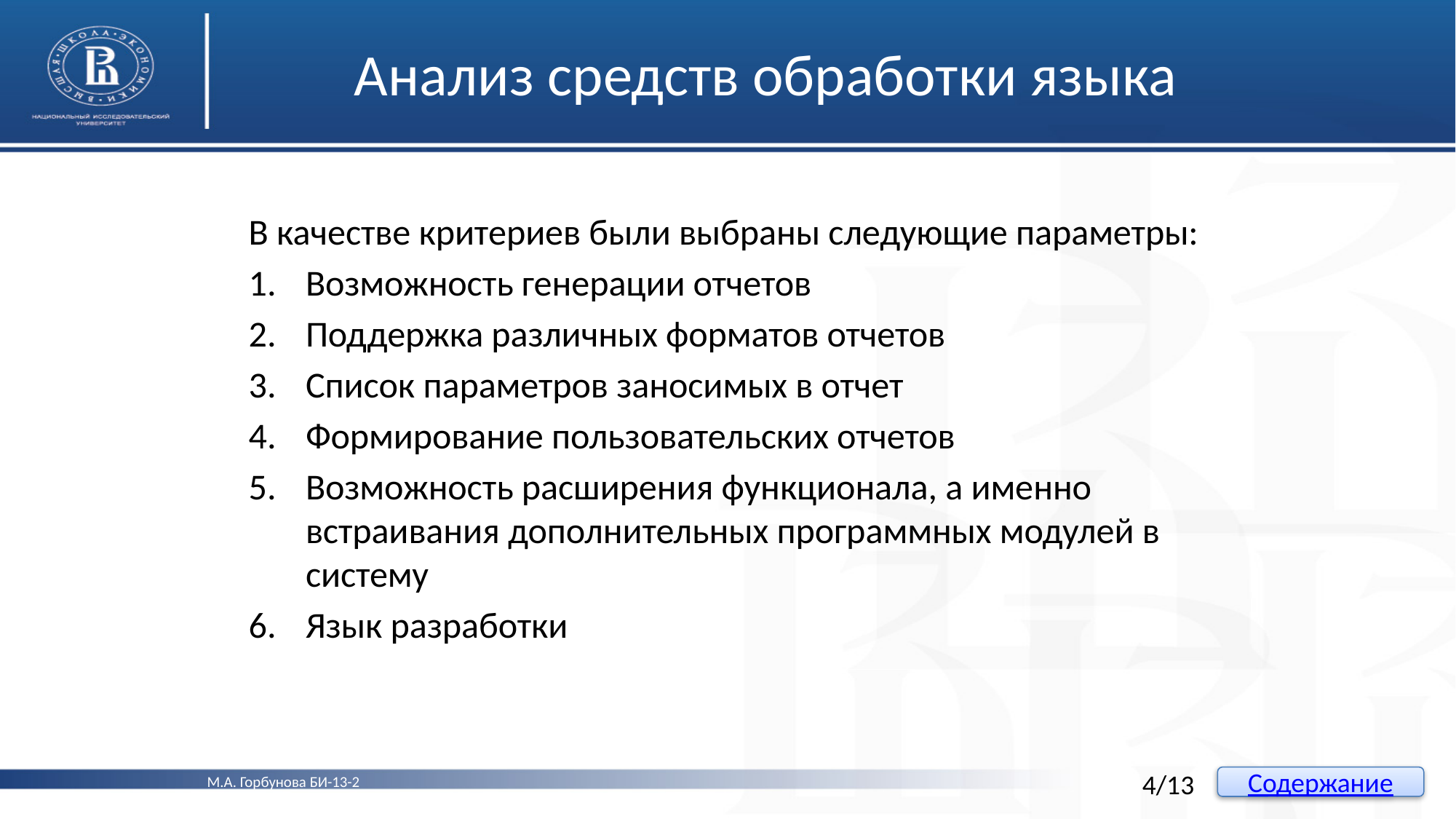

# Анализ средств обработки языка
В качестве критериев были выбраны следующие параметры:
Возможность генерации отчетов
Поддержка различных форматов отчетов
Список параметров заносимых в отчет
Формирование пользовательских отчетов
Возможность расширения функционала, а именно встраивания дополнительных программных модулей в систему
Язык разработки
4/13
М.А. Горбунова БИ-13-2
Содержание